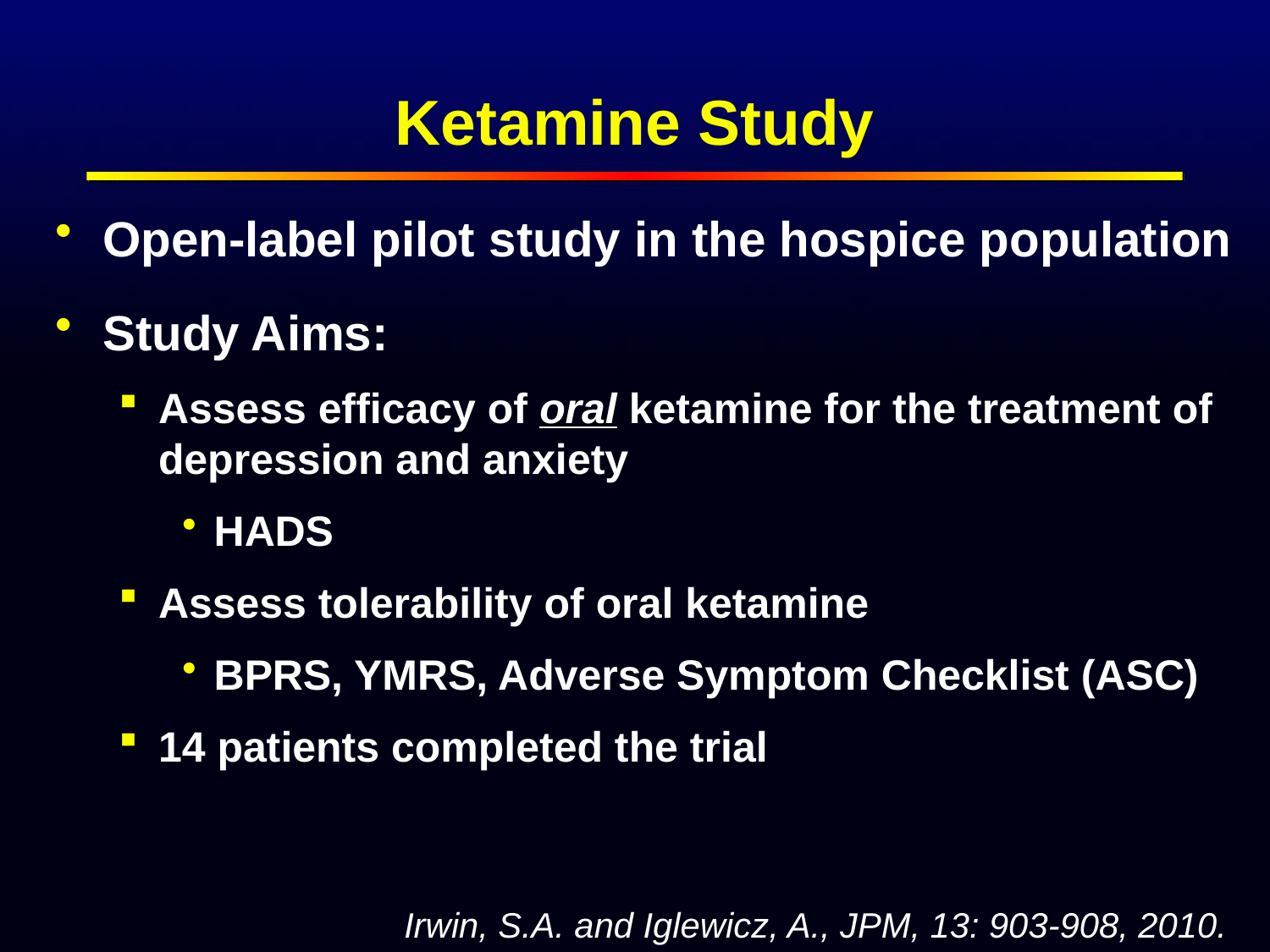

# Ketamine Study
Open-label pilot study in the hospice population
Study Aims:
Assess efficacy of oral ketamine for the treatment of depression and anxiety
HADS
Assess tolerability of oral ketamine
BPRS, YMRS, Adverse Symptom Checklist (ASC)
14 patients completed the trial

Irwin, S.A. and Iglewicz, A., JPM, 13: 903-908, 2010.